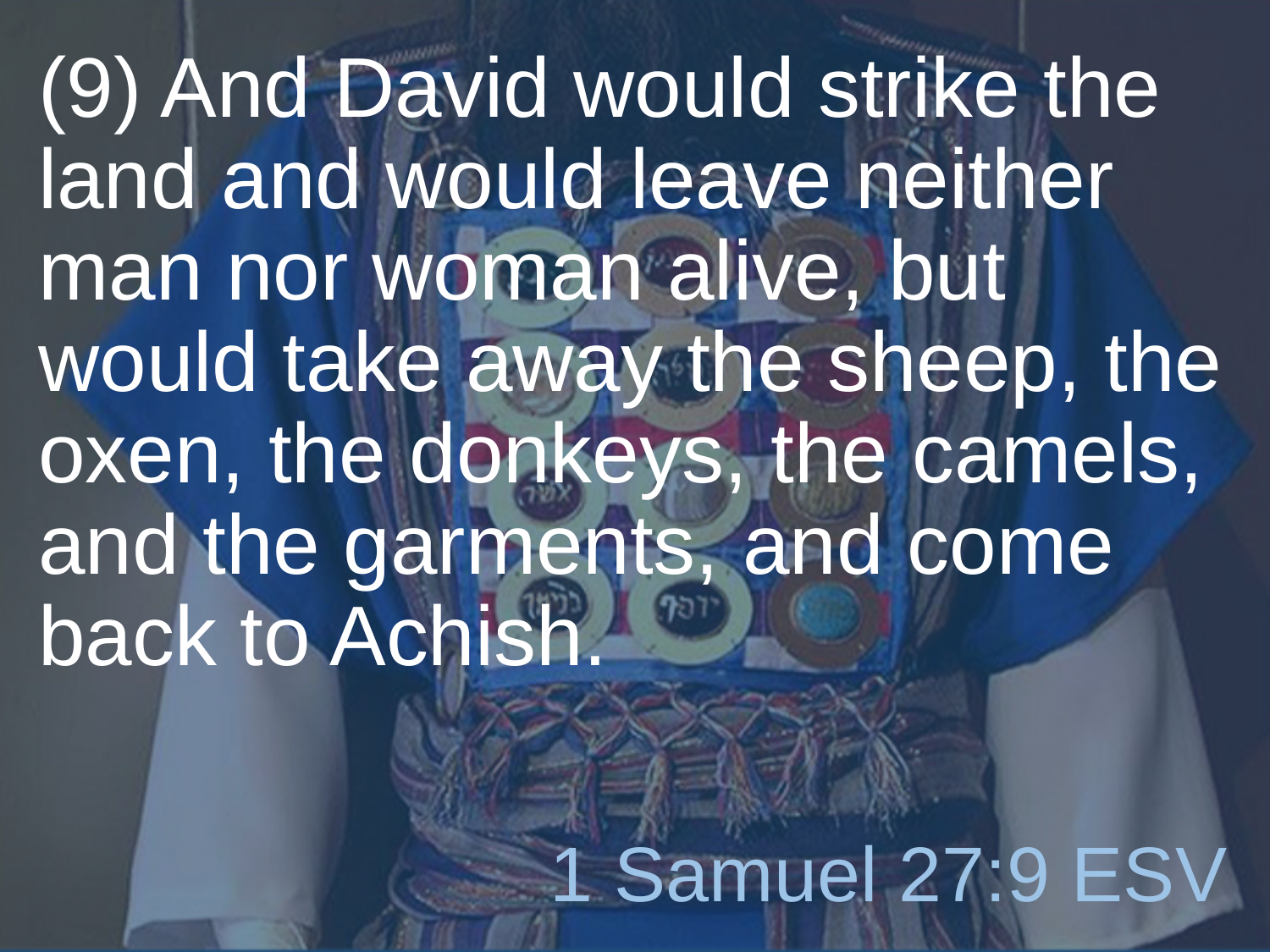

(9) And David would strike the land and would leave neither man nor woman alive, but would take away the sheep, the oxen, the donkeys, the camels, and the garments, and come back to Achish.
# 1 Samuel 27:9 ESV